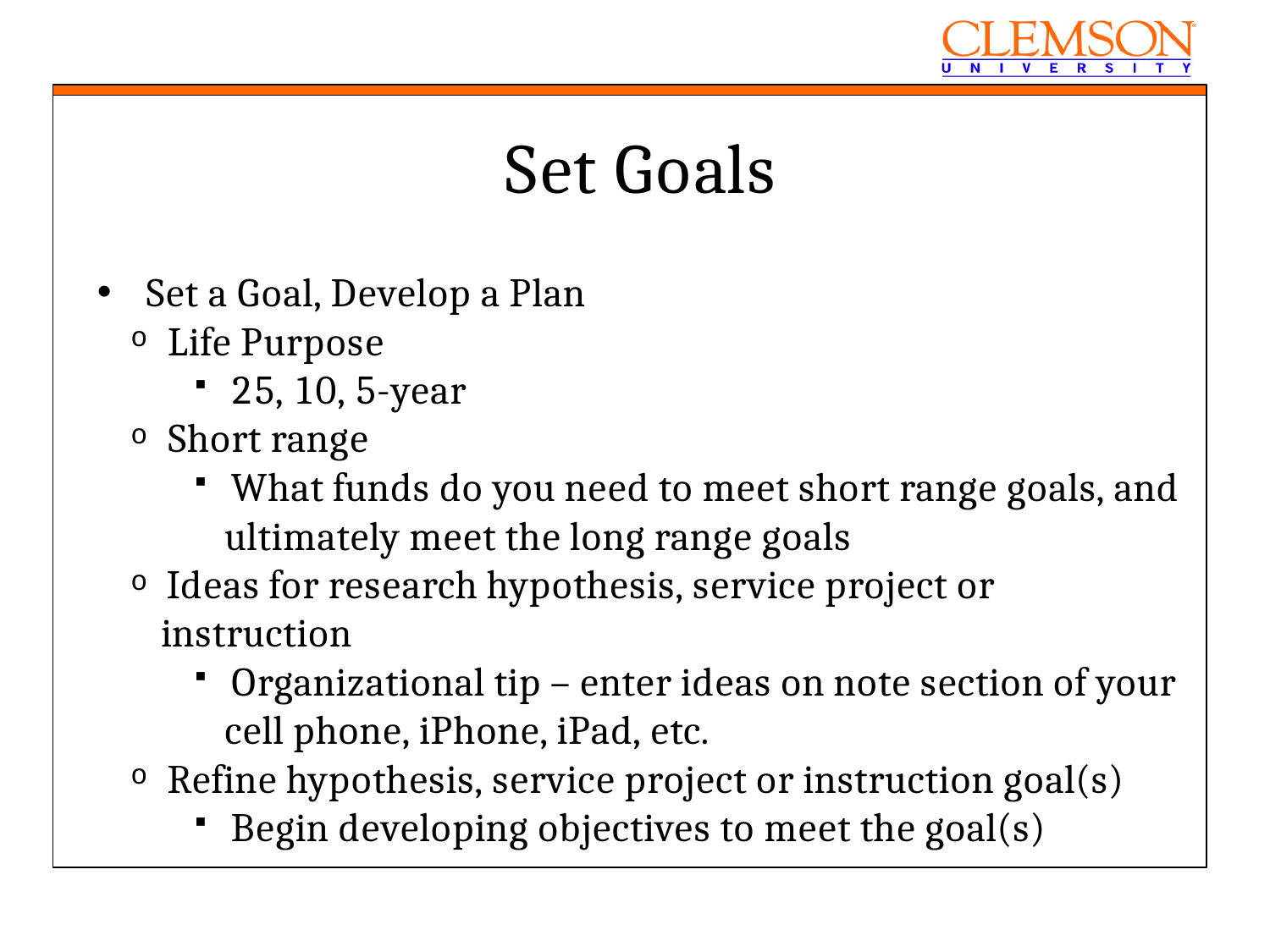

Set Goals

  Set a Goal, Develop a Plan
 Life Purpose
 25, 10, 5-year
 Short range
 What funds do you need to meet short range goals, and ultimately meet the long range goals
 Ideas for research hypothesis, service project or instruction
 Organizational tip – enter ideas on note section of your cell phone, iPhone, iPad, etc.
 Refine hypothesis, service project or instruction goal(s)
 Begin developing objectives to meet the goal(s)